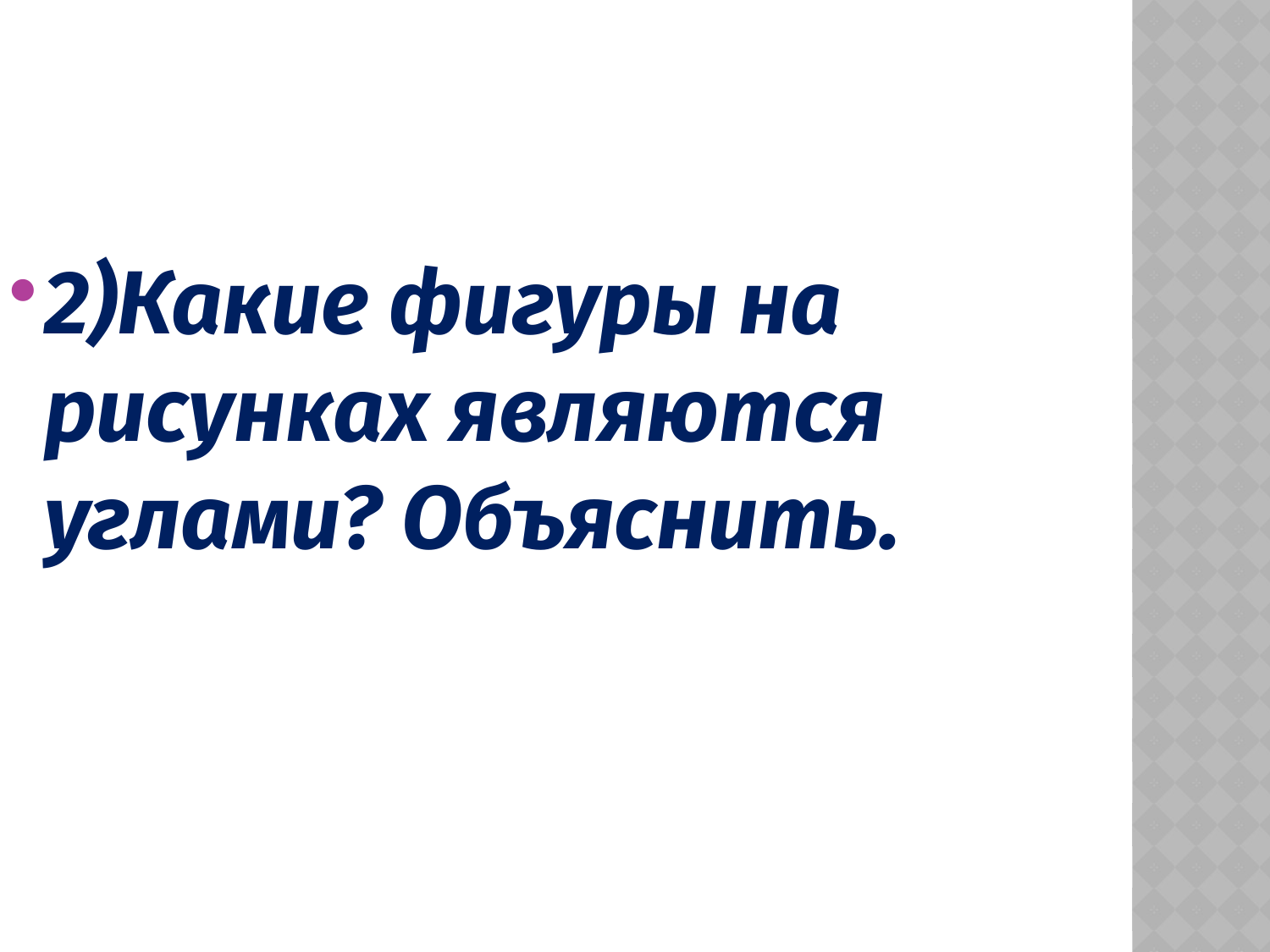

2)Какие фигуры на рисунках являются углами? Объяснить.